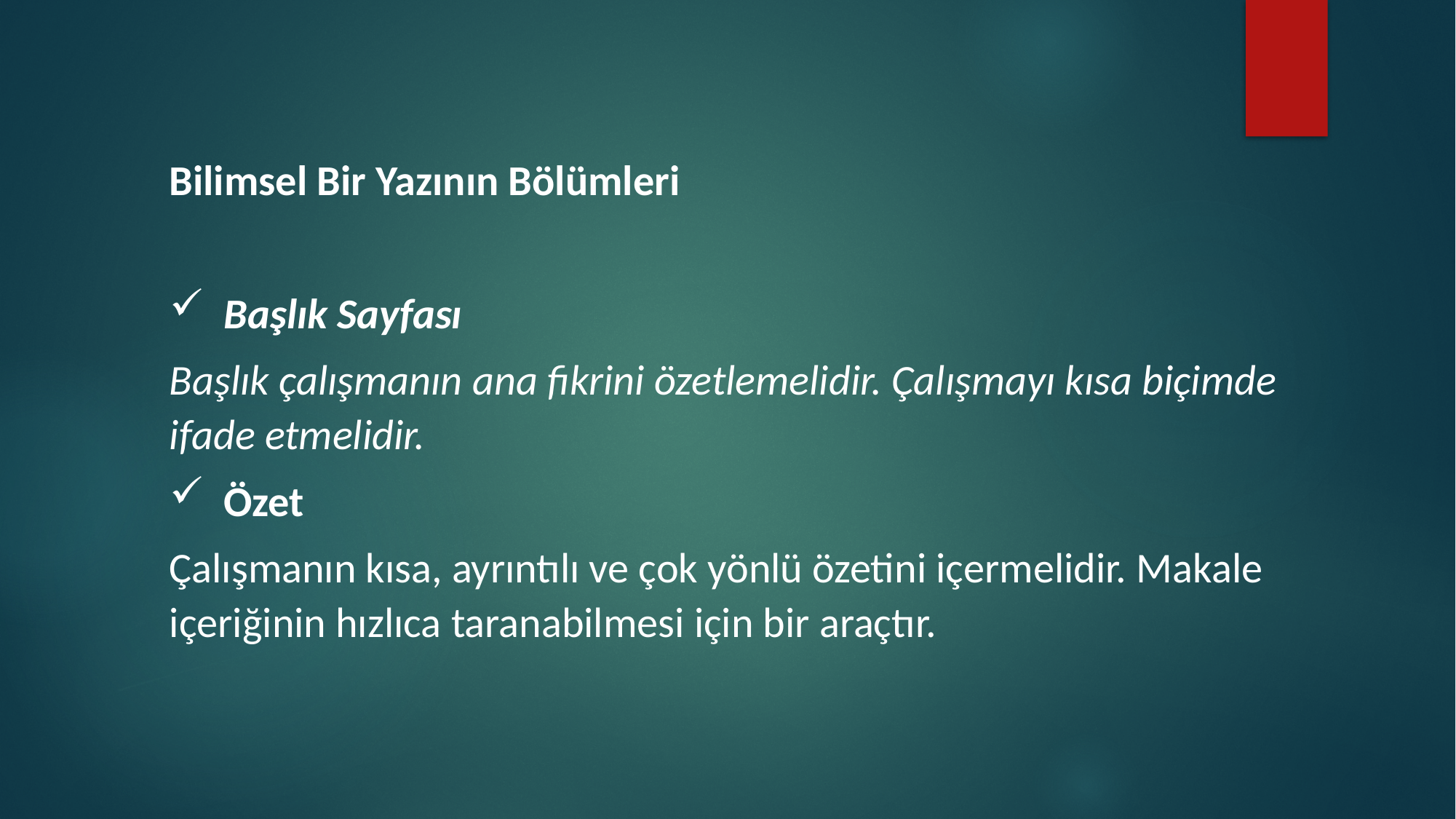

Bilimsel Bir Yazının Bölümleri

Başlık Sayfası
Başlık çalışmanın ana fikrini özetlemelidir. Çalışmayı kısa biçimde ifade etmelidir.
Özet
Çalışmanın kısa, ayrıntılı ve çok yönlü özetini içermelidir. Makale içeriğinin hızlıca taranabilmesi için bir araçtır.